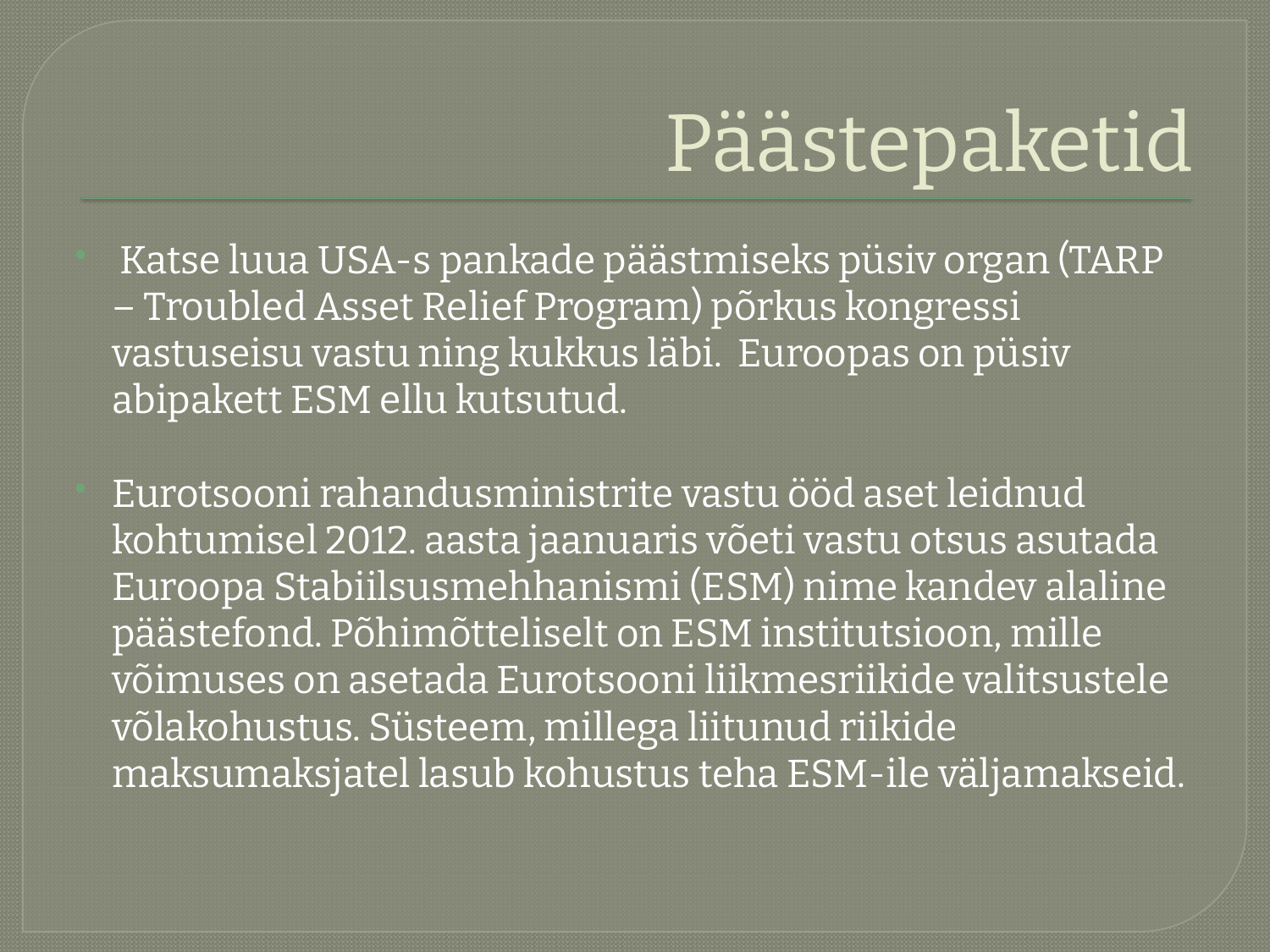

# Päästepaketid
 Katse luua USA-s pankade päästmiseks püsiv organ (TARP – Troubled Asset Relief Program) põrkus kongressi vastuseisu vastu ning kukkus läbi.  Euroopas on püsiv abipakett ESM ellu kutsutud.

Eurotsooni rahandusministrite vastu ööd aset leidnud kohtumisel 2012. aasta jaanuaris võeti vastu otsus asutada Euroopa Stabiilsusmehhanismi (ESM) nime kandev alaline päästefond. Põhimõtteliselt on ESM institutsioon, mille võimuses on asetada Eurotsooni liikmesriikide valitsustele võlakohustus. Süsteem, millega liitunud riikide maksumaksjatel lasub kohustus teha ESM-ile väljamakseid.